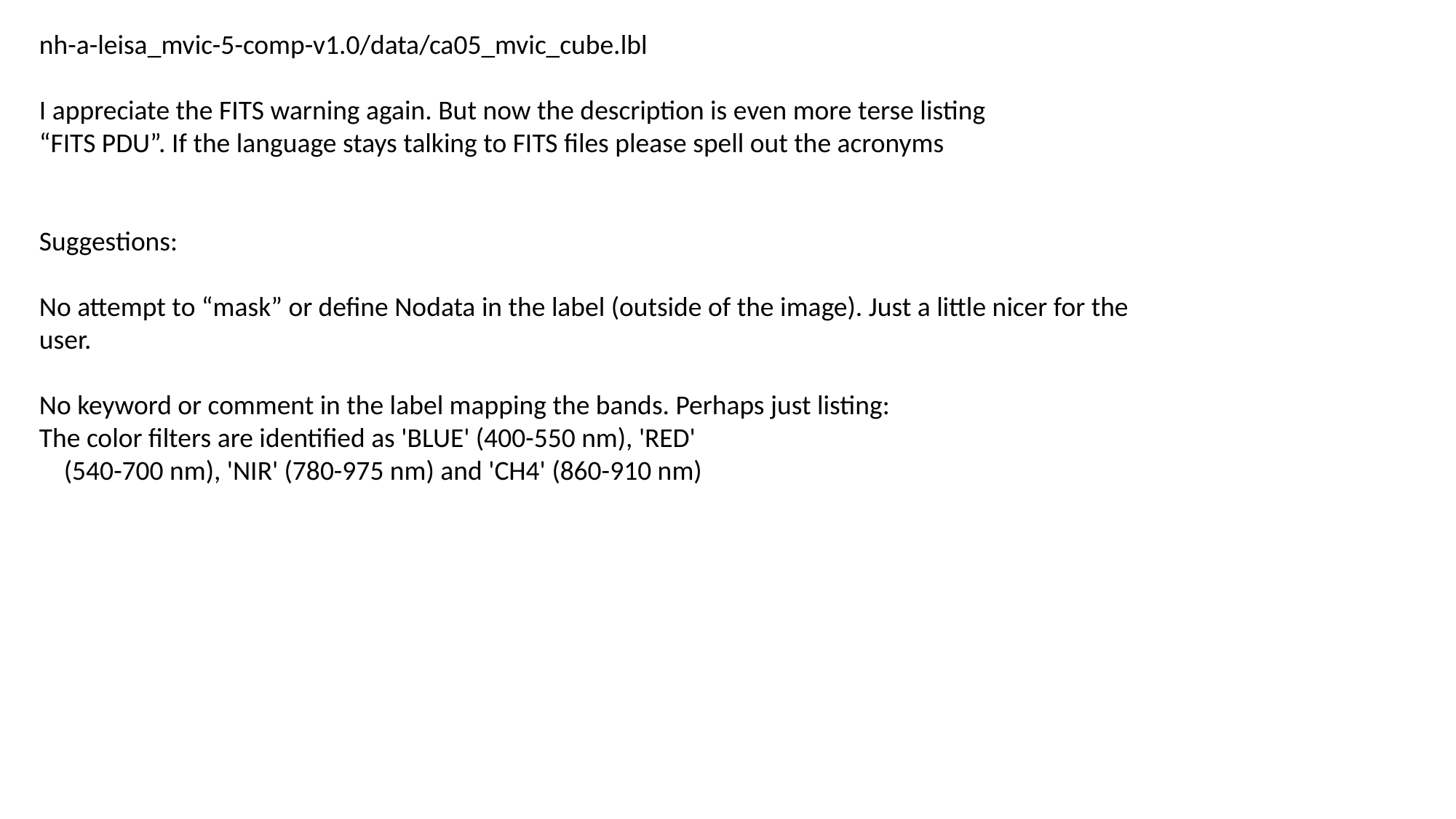

nh-a-leisa_mvic-5-comp-v1.0/data/ca05_mvic_cube.lbl

I appreciate the FITS warning again. But now the description is even more terse listing
“FITS PDU”. If the language stays talking to FITS files please spell out the acronyms

Suggestions:

No attempt to “mask” or define Nodata in the label (outside of the image). Just a little nicer for the user.

No keyword or comment in the label mapping the bands. Perhaps just listing:
The color filters are identified as 'BLUE' (400-550 nm), 'RED'
    (540-700 nm), 'NIR' (780-975 nm) and 'CH4' (860-910 nm)